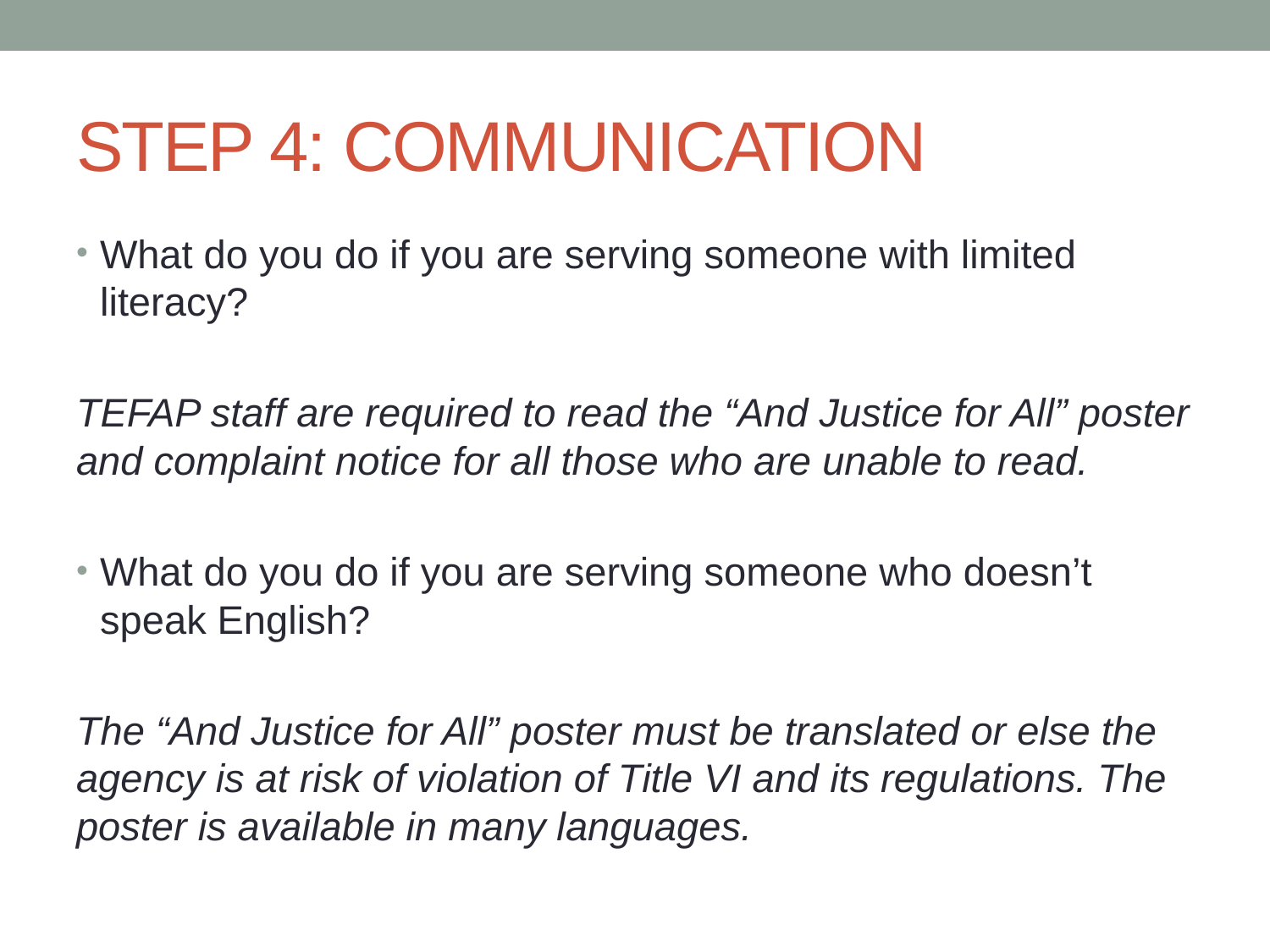

# STEP 4: COMMUNICATION
What do you do if you are serving someone with limited literacy?

TEFAP staff are required to read the “And Justice for All” poster and complaint notice for all those who are unable to read.

What do you do if you are serving someone who doesn’t speak English?

The “And Justice for All” poster must be translated or else the agency is at risk of violation of Title VI and its regulations. The poster is available in many languages.